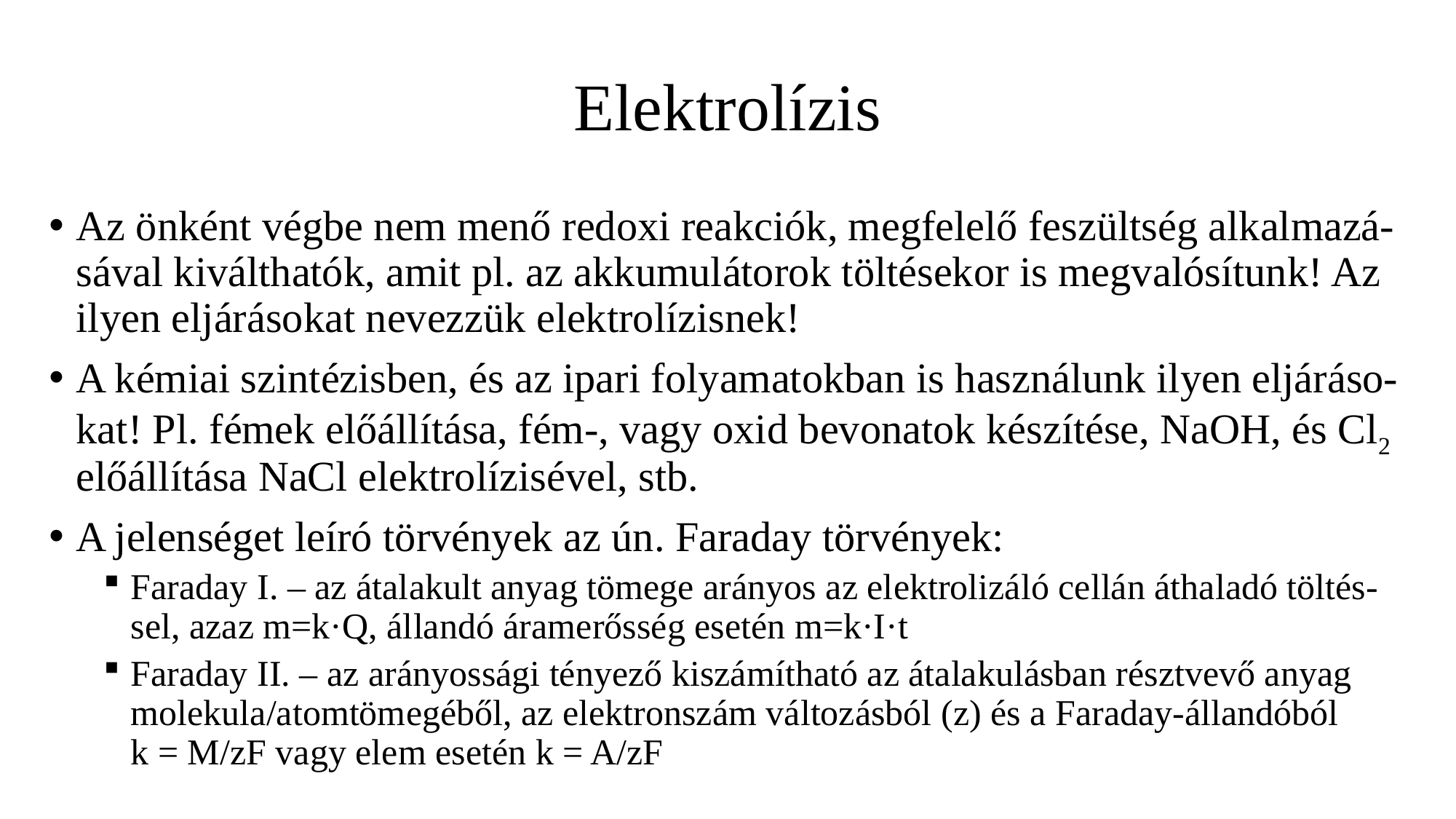

# Elektrolízis
Az önként végbe nem menő redoxi reakciók, megfelelő feszültség alkalmazá-sával kiválthatók, amit pl. az akkumulátorok töltésekor is megvalósítunk! Az ilyen eljárásokat nevezzük elektrolízisnek!
A kémiai szintézisben, és az ipari folyamatokban is használunk ilyen eljáráso-kat! Pl. fémek előállítása, fém-, vagy oxid bevonatok készítése, NaOH, és Cl2  előállítása NaCl elektrolízisével, stb.
A jelenséget leíró törvények az ún. Faraday törvények:
Faraday I. – az átalakult anyag tömege arányos az elektrolizáló cellán áthaladó töltés-sel, azaz m=k·Q, állandó áramerősség esetén m=k·I·t
Faraday II. – az arányossági tényező kiszámítható az átalakulásban résztvevő anyag molekula/atomtömegéből, az elektronszám változásból (z) és a Faraday-állandóból
k = M/zF vagy elem esetén k = A/zF